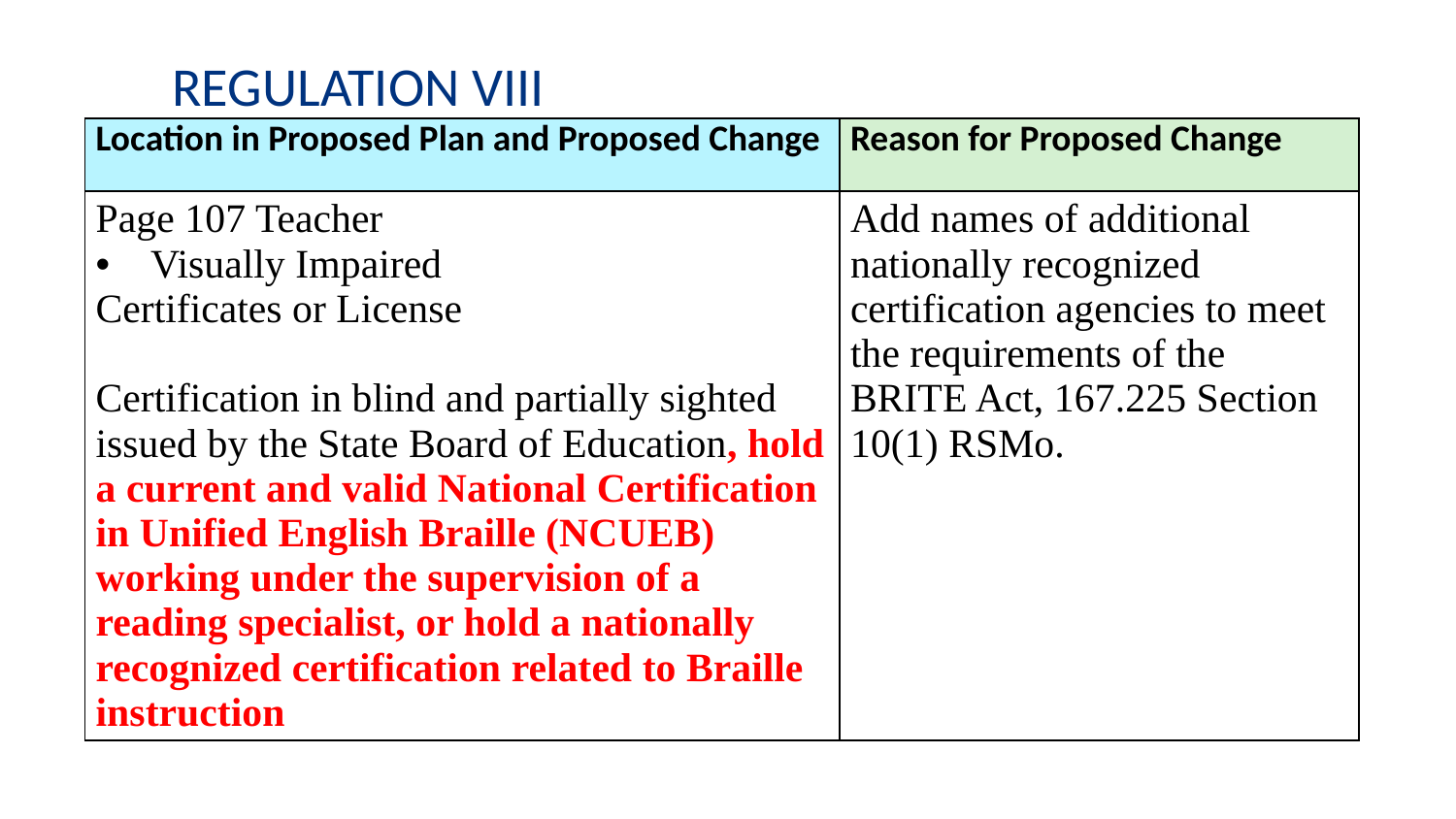

REGULATION VIII
| Location in Proposed Plan and Proposed Change | Reason for Proposed Change |
| --- | --- |
| Page 107 Teacher Visually Impaired Certificates or License Certification in blind and partially sighted issued by the State Board of Education, hold a current and valid National Certification in Unified English Braille (NCUEB) working under the supervision of a reading specialist, or hold a nationally recognized certification related to Braille instruction | Add names of additional nationally recognized certification agencies to meet the requirements of the BRITE Act, 167.225 Section 10(1) RSMo. |